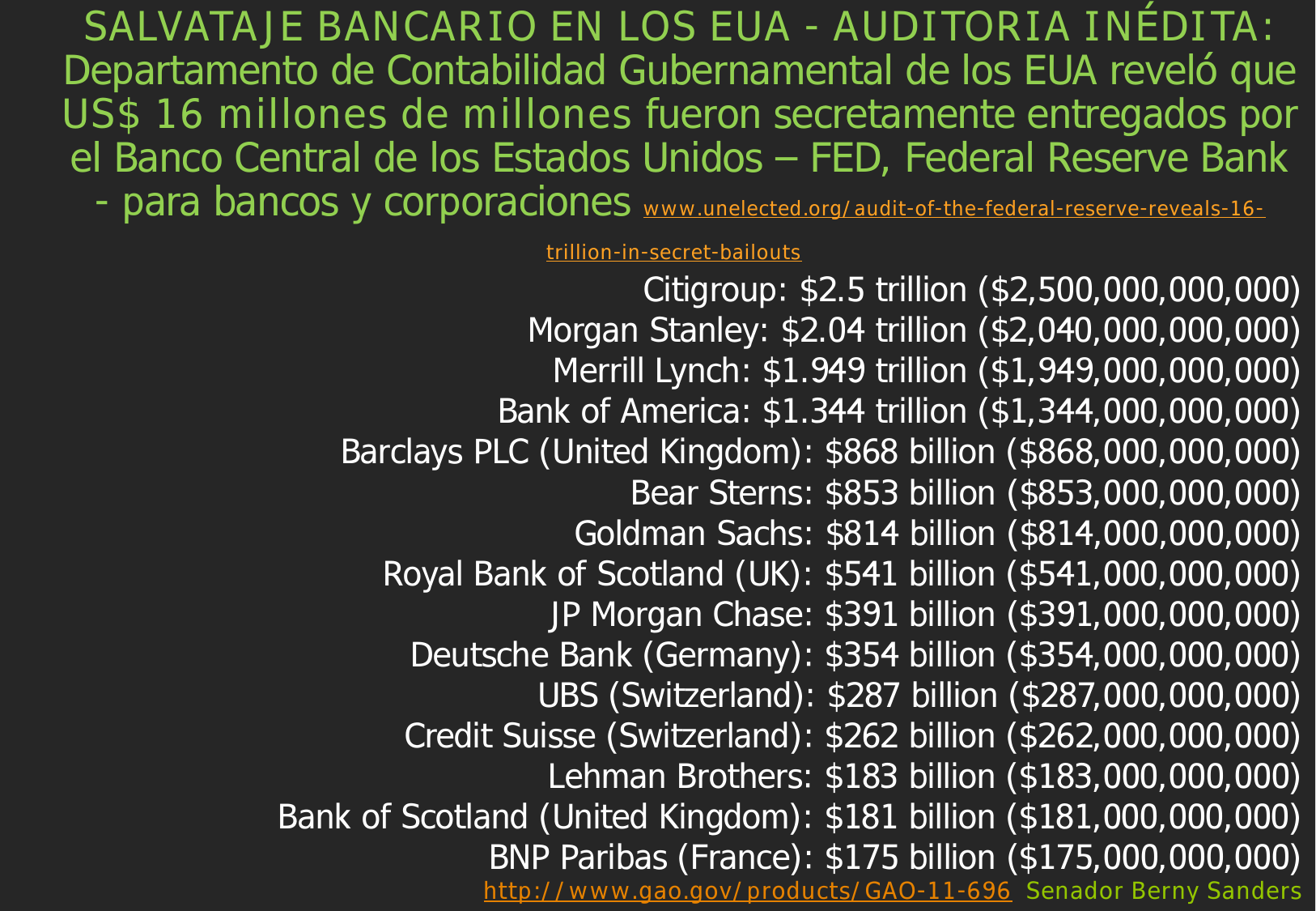

SALVATAJE BANCARIO EN LOS EUA - AUDITORIA INÉDITA: Departamento de Contabilidad Gubernamental de los EUA reveló que US$ 16 millones de millones fueron secretamente entregados por el Banco Central de los Estados Unidos – FED, Federal Reserve Bank - para bancos y corporaciones www.unelected.org/audit-of-the-federal-reserve-reveals-16-trillion-in-secret-bailouts
Citigroup: $2.5 trillion ($2,500,000,000,000)
Morgan Stanley: $2.04 trillion ($2,040,000,000,000)
Merrill Lynch: $1.949 trillion ($1,949,000,000,000)
Bank of America: $1.344 trillion ($1,344,000,000,000)
Barclays PLC (United Kingdom): $868 billion ($868,000,000,000)
Bear Sterns: $853 billion ($853,000,000,000)
Goldman Sachs: $814 billion ($814,000,000,000)
Royal Bank of Scotland (UK): $541 billion ($541,000,000,000)
JP Morgan Chase: $391 billion ($391,000,000,000)
Deutsche Bank (Germany): $354 billion ($354,000,000,000)
UBS (Switzerland): $287 billion ($287,000,000,000)
Credit Suisse (Switzerland): $262 billion ($262,000,000,000)
Lehman Brothers: $183 billion ($183,000,000,000)
Bank of Scotland (United Kingdom): $181 billion ($181,000,000,000)
BNP Paribas (France): $175 billion ($175,000,000,000)
http://www.gao.gov/products/GAO-11-696  Senador Berny Sanders